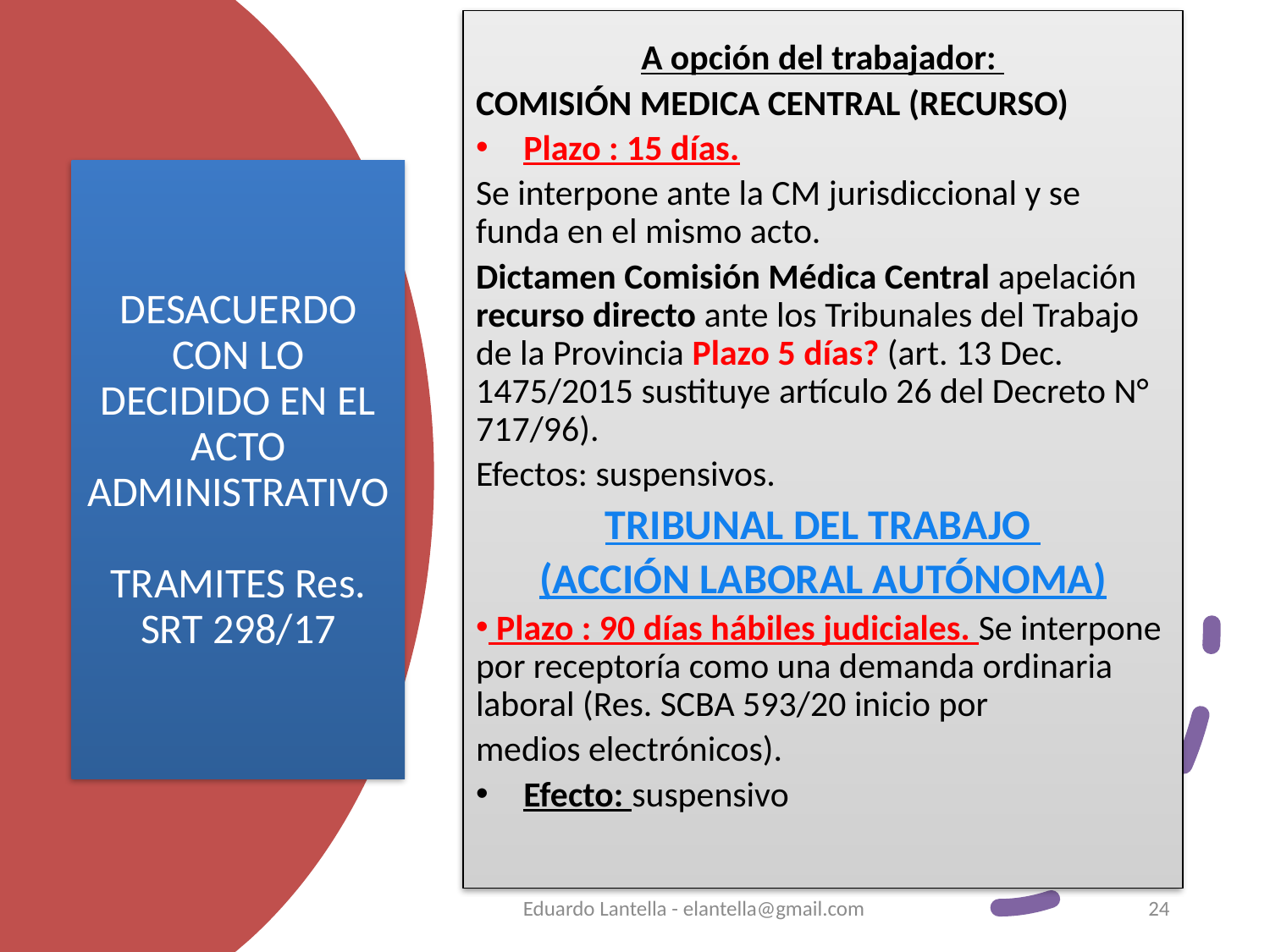

A opción del trabajador:
COMISIÓN MEDICA CENTRAL (RECURSO)
Plazo : 15 días.
Se interpone ante la CM jurisdiccional y se funda en el mismo acto.
Dictamen Comisión Médica Central apelación recurso directo ante los Tribunales del Trabajo de la Provincia Plazo 5 días? (art. 13 Dec. 1475/2015 sustituye artículo 26 del Decreto N° 717/96).
Efectos: suspensivos.
TRIBUNAL DEL TRABAJO
(ACCIÓN LABORAL AUTÓNOMA)
 Plazo : 90 días hábiles judiciales. Se interpone por receptoría como una demanda ordinaria laboral (Res. SCBA 593/20 inicio por
medios electrónicos).
Efecto: suspensivo

# DESACUERDO CON LO DECIDIDO EN EL ACTO ADMINISTRATIVO TRAMITES Res. SRT 298/17

Eduardo Lantella - elantella@gmail.com
24